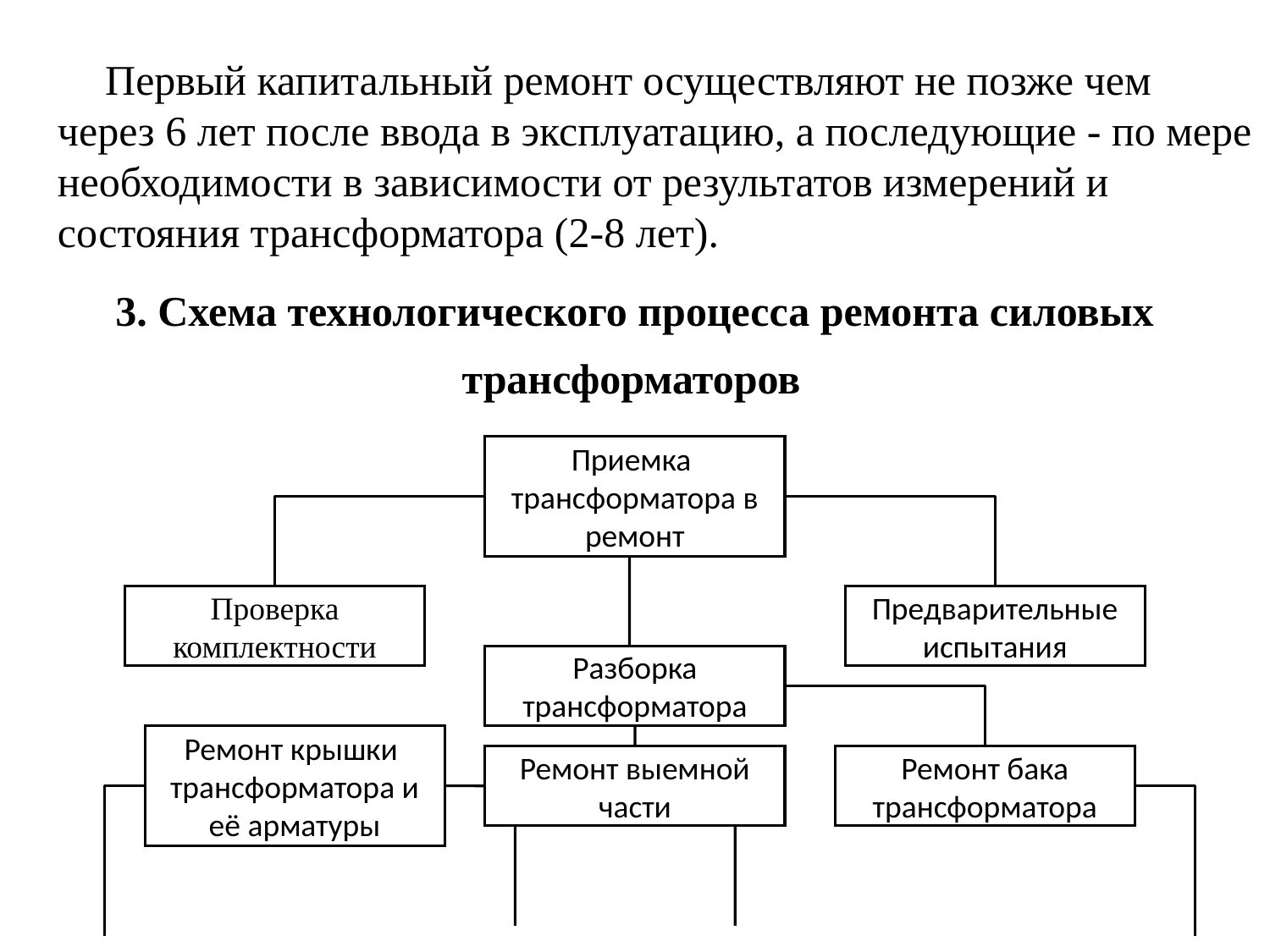

Первый капитальный ремонт осуществляют не позже чем через 6 лет после ввода в эксплуатацию, а последующие - по мере необходимости в зависимости от результатов измерений и состояния трансформатора (2-8 лет).
3. Схема технологического процесса ремонта силовых
трансформаторов
Приемка
трансформатора в
ремонт

Проверка
комплектности
Предварительные
испытания
Разборка
трансформатора

Ремонт крышки
трансформатора и
её арматуры

Ремонт выемной
части
Ремонт бака
трансформатора